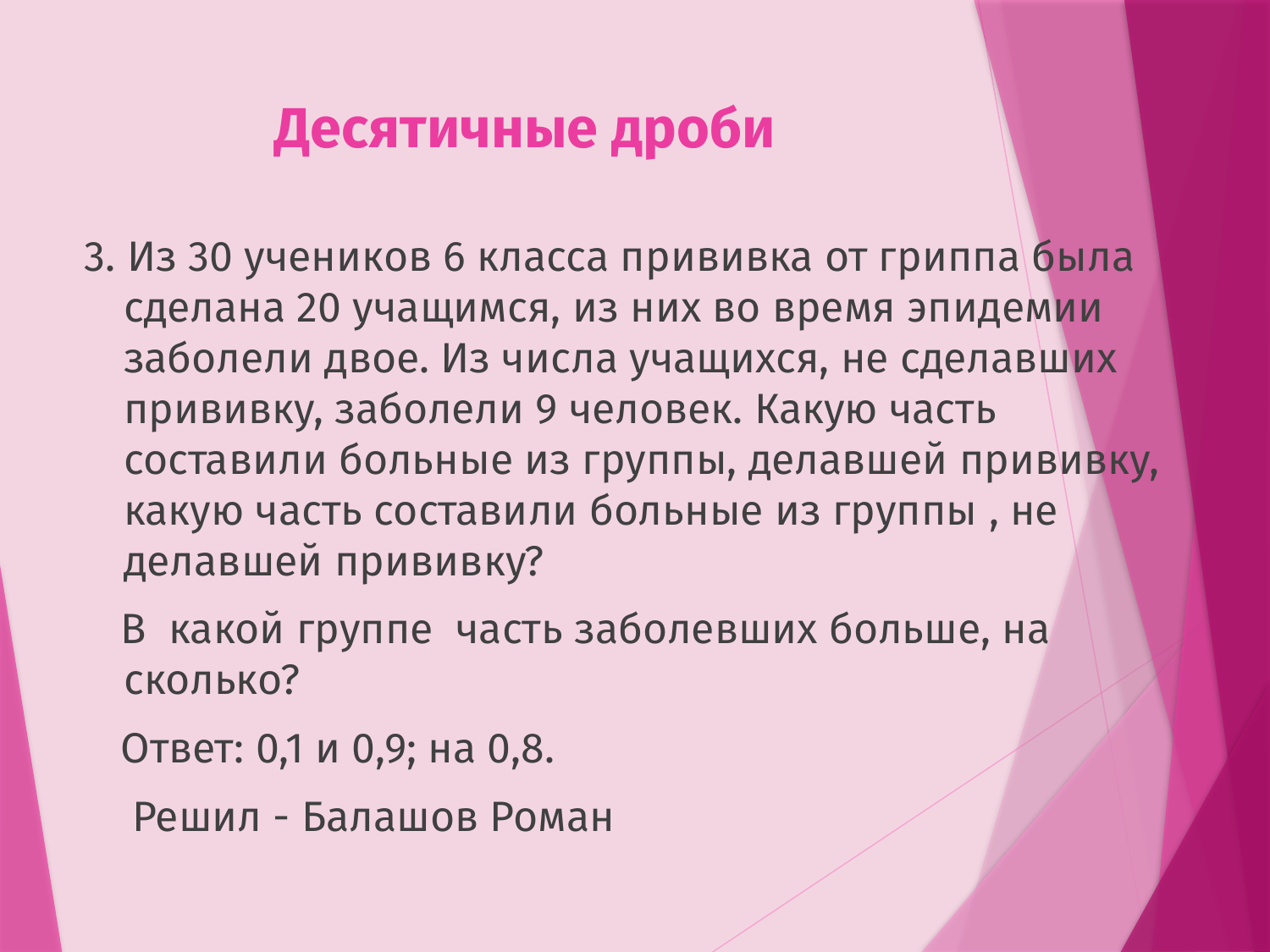

# Десятичные дроби
 3. Из 30 учеников 6 класса прививка от гриппа была сделана 20 учащимся, из них во время эпидемии заболели двое. Из числа учащихся, не сделавших прививку, заболели 9 человек. Какую часть составили больные из группы, делавшей прививку, какую часть составили больные из группы , не делавшей прививку?
    В  какой группе  часть заболевших больше, на сколько?
    Ответ: 0,1 и 0,9; на 0,8.
     Решил - Балашов Роман